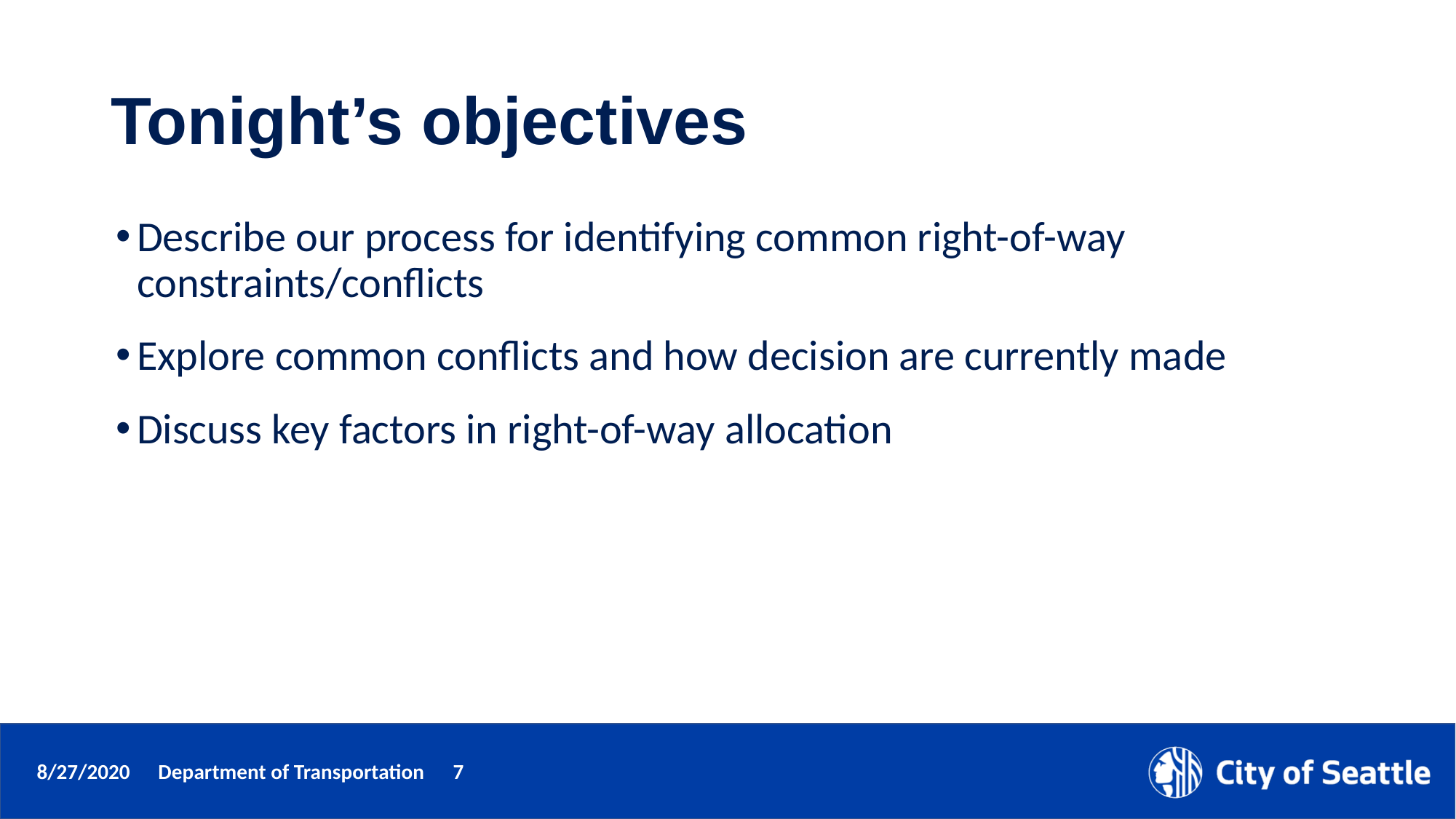

# Tonight’s objectives
Describe our process for identifying common right-of-way constraints/conflicts
Explore common conflicts and how decision are currently made
Discuss key factors in right-of-way allocation